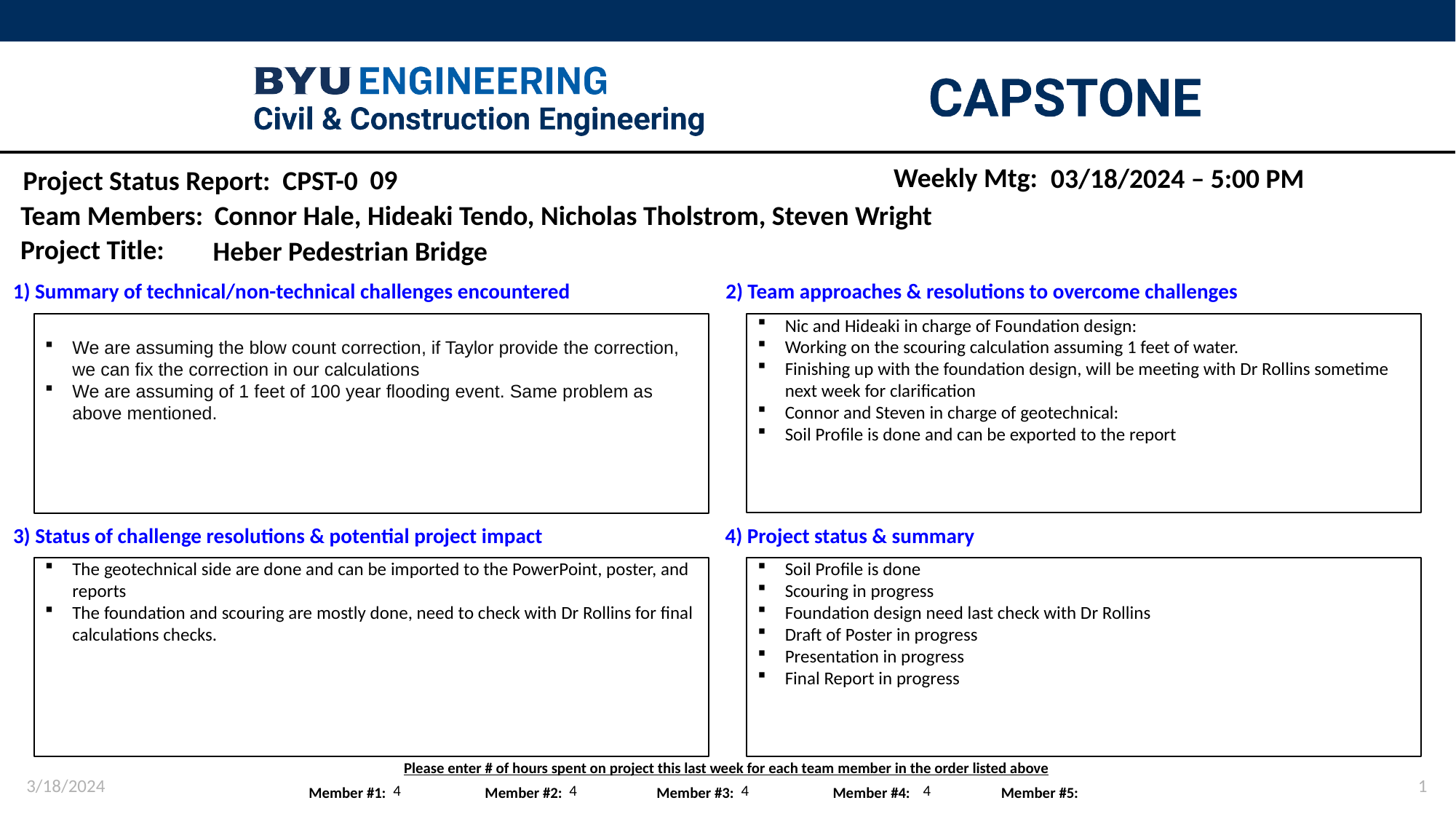

Weekly Mtg:
03/18/2024 – 5:00 PM
09

Connor Hale, Hideaki Tendo, Nicholas Tholstrom, Steven Wright

Heber Pedestrian Bridge
Nic and Hideaki in charge of Foundation design:
Working on the scouring calculation assuming 1 feet of water.
Finishing up with the foundation design, will be meeting with Dr Rollins sometime next week for clarification
Connor and Steven in charge of geotechnical:
Soil Profile is done and can be exported to the report

We are assuming the blow count correction, if Taylor provide the correction, we can fix the correction in our calculations
We are assuming of 1 feet of 100 year flooding event. Same problem as above mentioned.

The geotechnical side are done and can be imported to the PowerPoint, poster, and reports
The foundation and scouring are mostly done, need to check with Dr Rollins for final calculations checks.

Soil Profile is done
Scouring in progress
Foundation design need last check with Dr Rollins
Draft of Poster in progress
Presentation in progress
Final Report in progress
3/18/2024
1
4
4
4
4